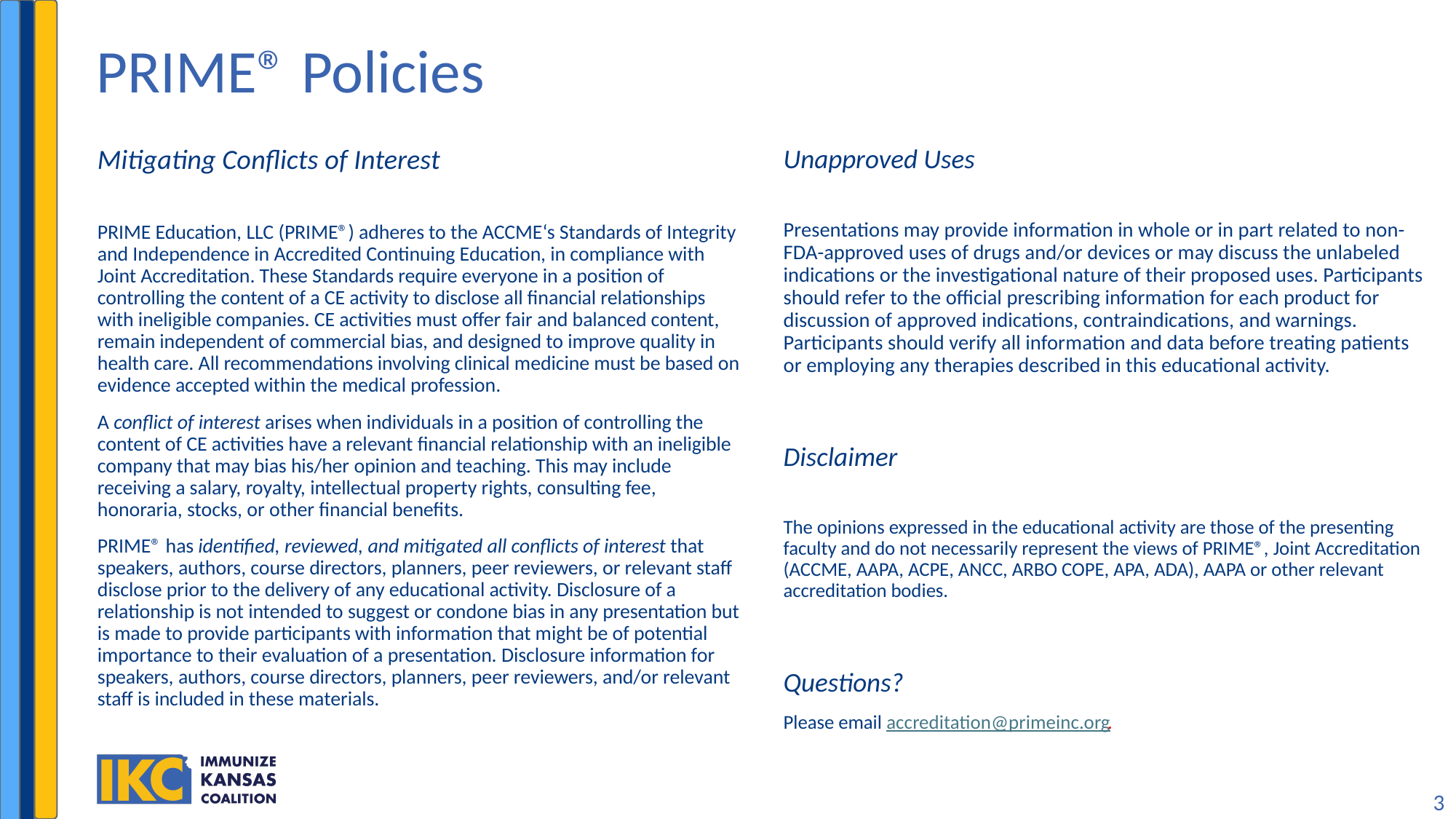

# PRIME® Policies
Mitigating Conflicts of Interest

PRIME Education, LLC (PRIME®) adheres to the ACCME‘s Standards of Integrity and Independence in Accredited Continuing Education, in compliance with Joint Accreditation. These Standards require everyone in a position of controlling the content of a CE activity to disclose all financial relationships with ineligible companies. CE activities must offer fair and balanced content, remain independent of commercial bias, and designed to improve quality in health care. All recommendations involving clinical medicine must be based on evidence accepted within the medical profession.
A conflict of interest arises when individuals in a position of controlling the content of CE activities have a relevant financial relationship with an ineligible company that may bias his/her opinion and teaching. This may include receiving a salary, royalty, intellectual property rights, consulting fee, honoraria, stocks, or other financial benefits.
PRIME® has identified, reviewed, and mitigated all conflicts of interest that speakers, authors, course directors, planners, peer reviewers, or relevant staff disclose prior to the delivery of any educational activity. Disclosure of a relationship is not intended to suggest or condone bias in any presentation but is made to provide participants with information that might be of potential importance to their evaluation of a presentation. Disclosure information for speakers, authors, course directors, planners, peer reviewers, and/or relevant staff is included in these materials.
Unapproved Uses

Presentations may provide information in whole or in part related to non-FDA-approved uses of drugs and/or devices or may discuss the unlabeled indications or the investigational nature of their proposed uses. Participants should refer to the official prescribing information for each product for discussion of approved indications, contraindications, and warnings. Participants should verify all information and data before treating patients or employing any therapies described in this educational activity.

Disclaimer

The opinions expressed in the educational activity are those of the presenting faculty and do not necessarily represent the views of PRIME®, Joint Accreditation (ACCME, AAPA, ACPE, ANCC, ARBO COPE, APA, ADA), AAPA or other relevant accreditation bodies.

Questions?
Please email accreditation@primeinc.org.